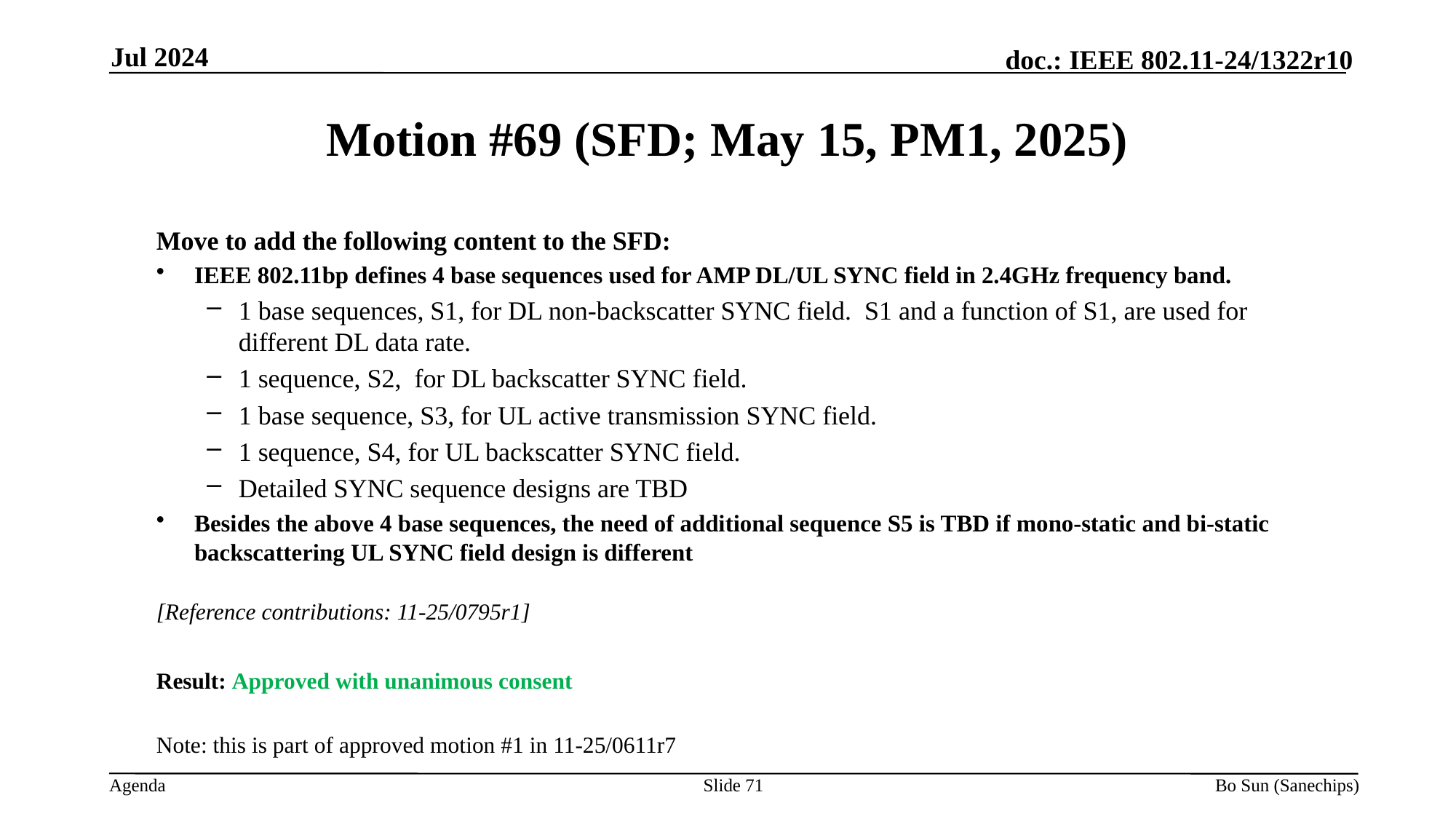

Jul 2024
Motion #69 (SFD; May 15, PM1, 2025)
Move to add the following content to the SFD:
IEEE 802.11bp defines 4 base sequences used for AMP DL/UL SYNC field in 2.4GHz frequency band.
1 base sequences, S1, for DL non-backscatter SYNC field.  S1 and a function of S1, are used for different DL data rate.
1 sequence, S2,  for DL backscatter SYNC field.
1 base sequence, S3, for UL active transmission SYNC field.
1 sequence, S4, for UL backscatter SYNC field.
Detailed SYNC sequence designs are TBD
Besides the above 4 base sequences, the need of additional sequence S5 is TBD if mono-static and bi-static backscattering UL SYNC field design is different

[Reference contributions: 11-25/0795r1]

Result: Approved with unanimous consent

Note: this is part of approved motion #1 in 11-25/0611r7
Slide 71
Bo Sun (Sanechips)